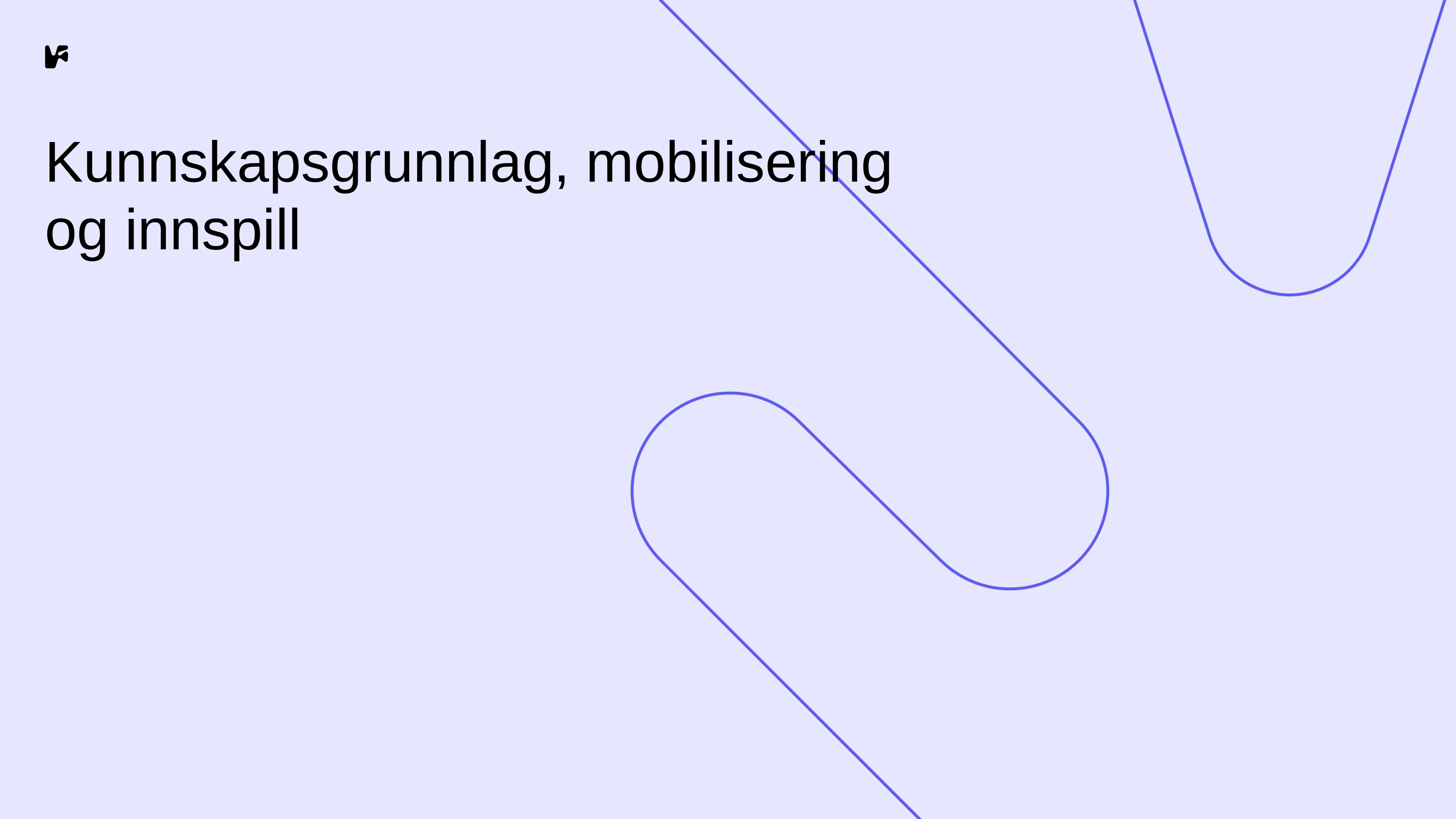

16.05.2024
3
# Kunnskapsgrunnlag, mobilisering og innspill